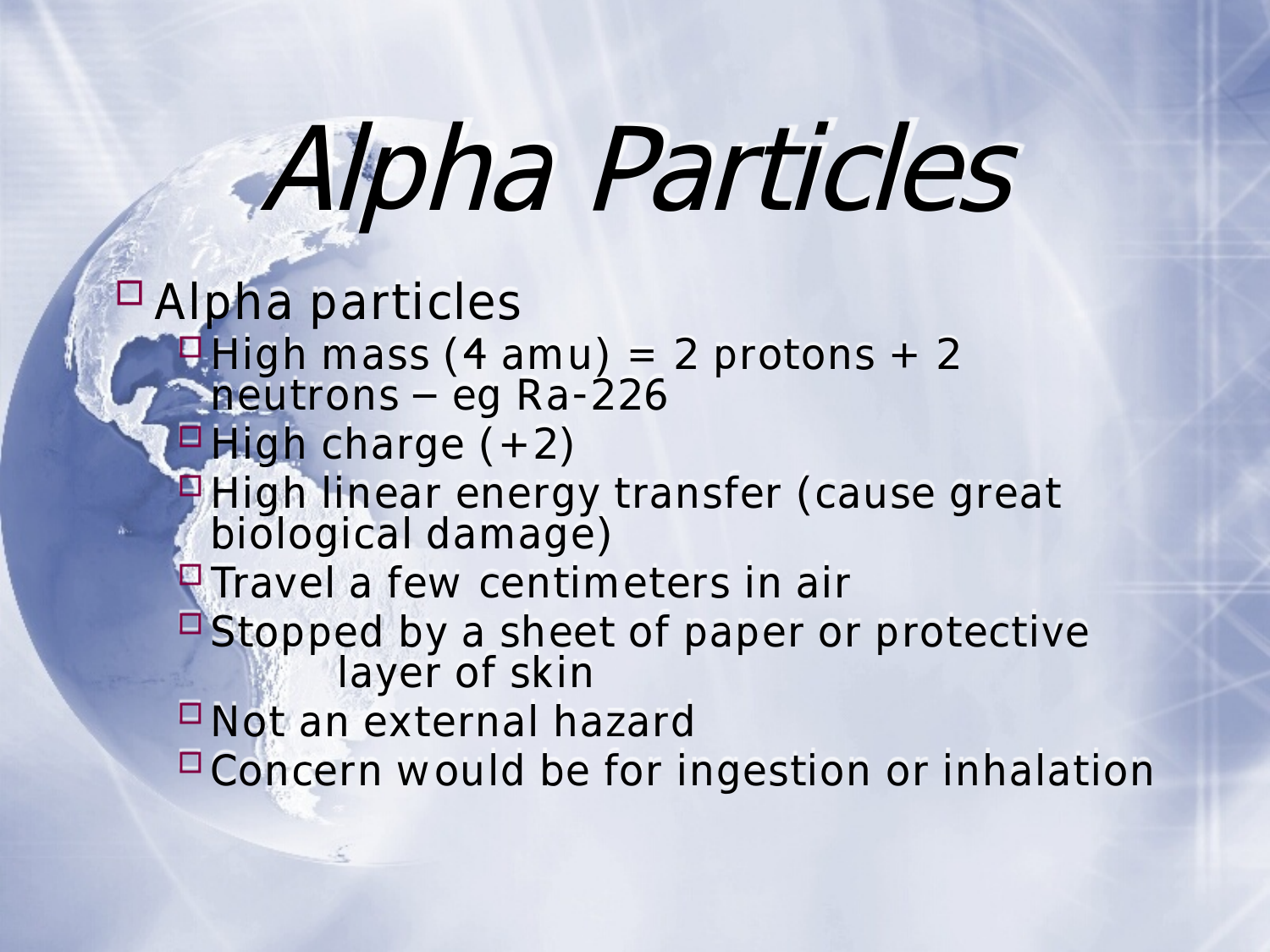

# Alpha Particles
Alpha particles
High mass (4 amu) = 2 protons + 2 	neutrons – eg Ra-226
High charge (+2)
High linear energy transfer (cause great 	biological damage)
Travel a few centimeters in air
Stopped by a sheet of paper or protective 	layer of skin
Not an external hazard
Concern would be for ingestion or inhalation